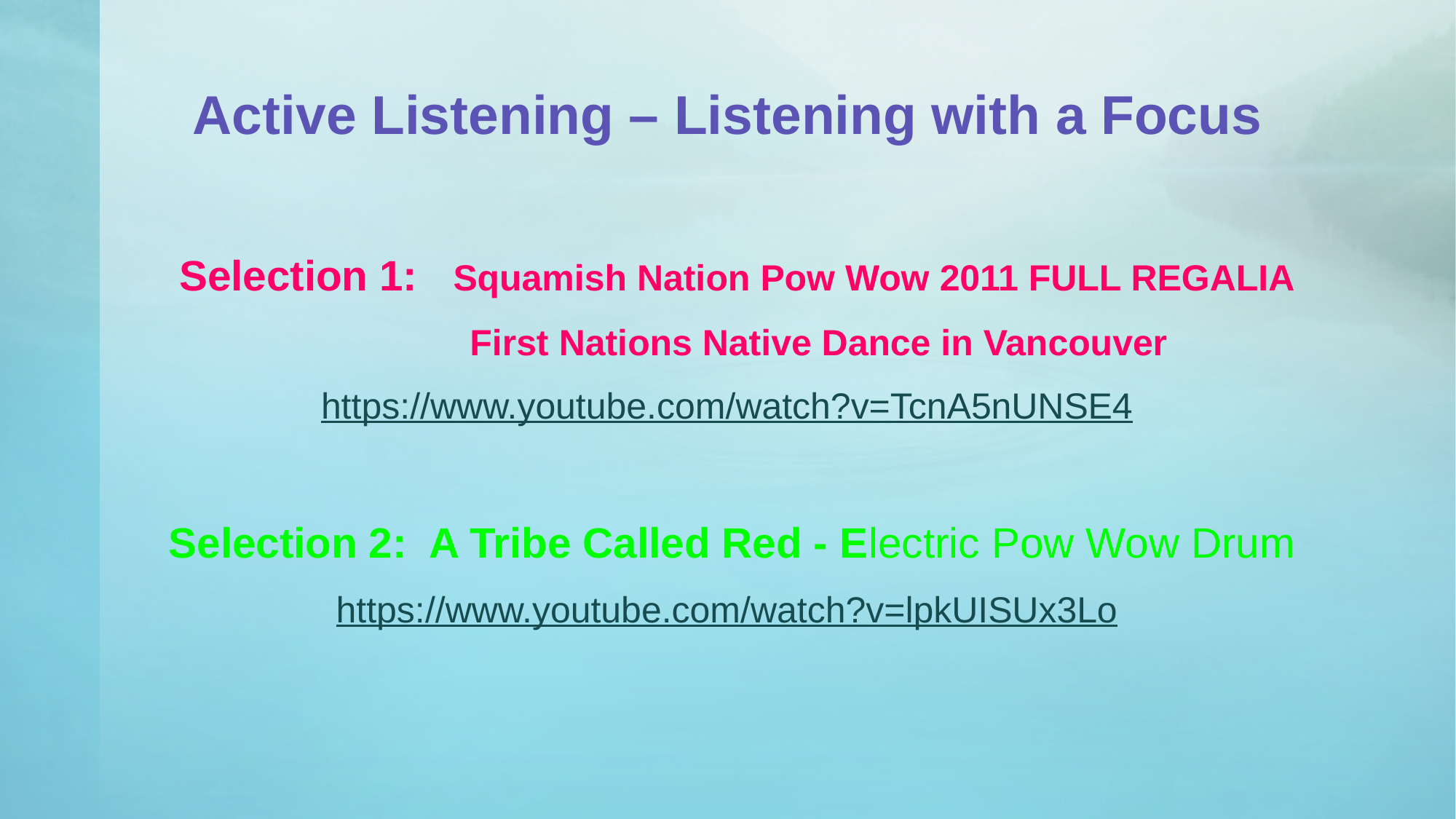

# Active Listening – Listening with a Focus

 Selection 1:   Squamish Nation Pow Wow 2011 FULL REGALIA
                 First Nations Native Dance in Vancouver
https://www.youtube.com/watch?v=TcnA5nUNSE4

Selection 2:  A Tribe Called Red - Electric Pow Wow Drum
https://www.youtube.com/watch?v=lpkUISUx3Lo